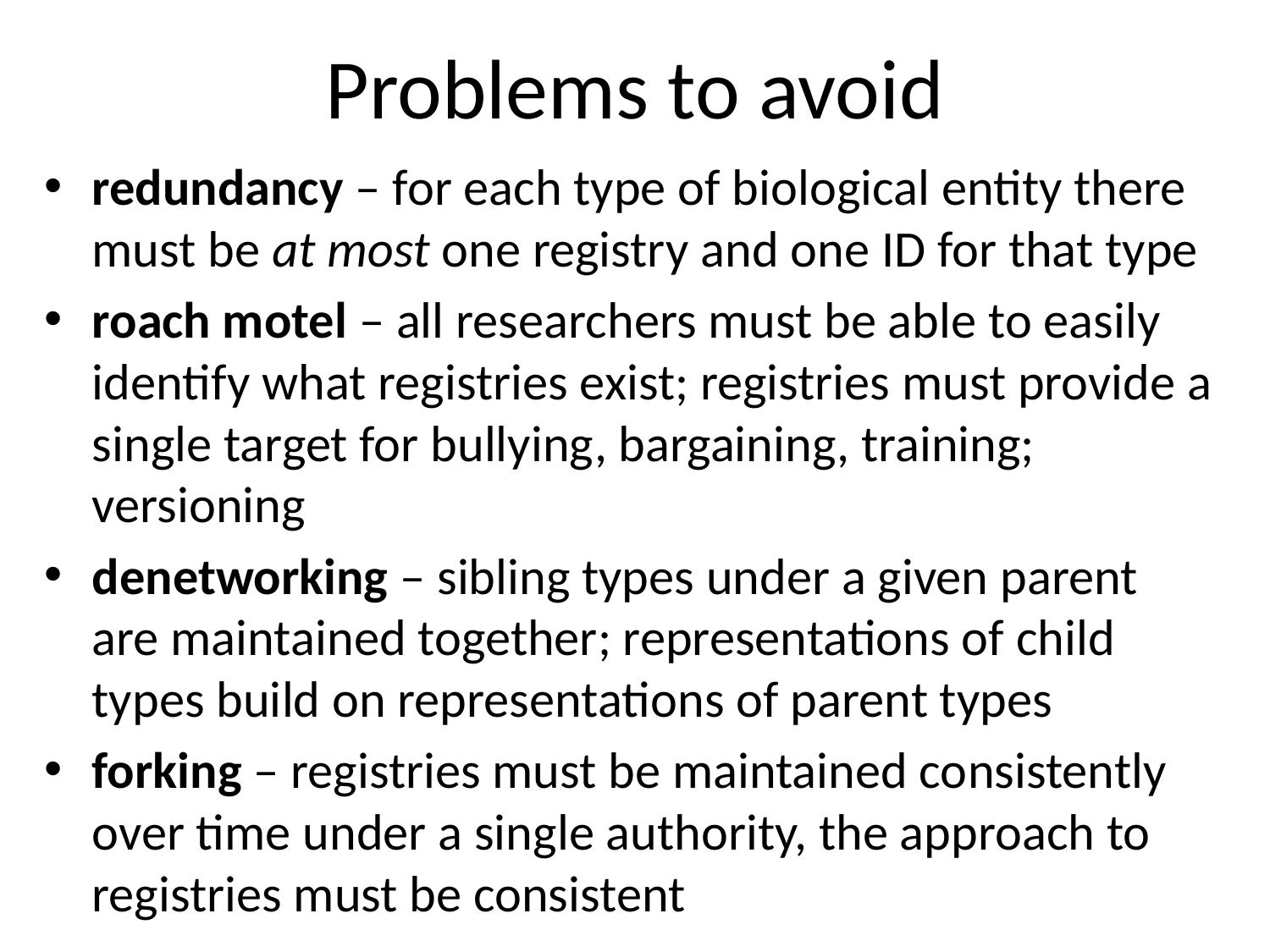

# Problems to avoid
redundancy – for each type of biological entity there must be at most one registry and one ID for that type
roach motel – all researchers must be able to easily identify what registries exist; registries must provide a single target for bullying, bargaining, training; versioning
denetworking – sibling types under a given parent are maintained together; representations of child types build on representations of parent types
forking – registries must be maintained consistently over time under a single authority, the approach to registries must be consistent